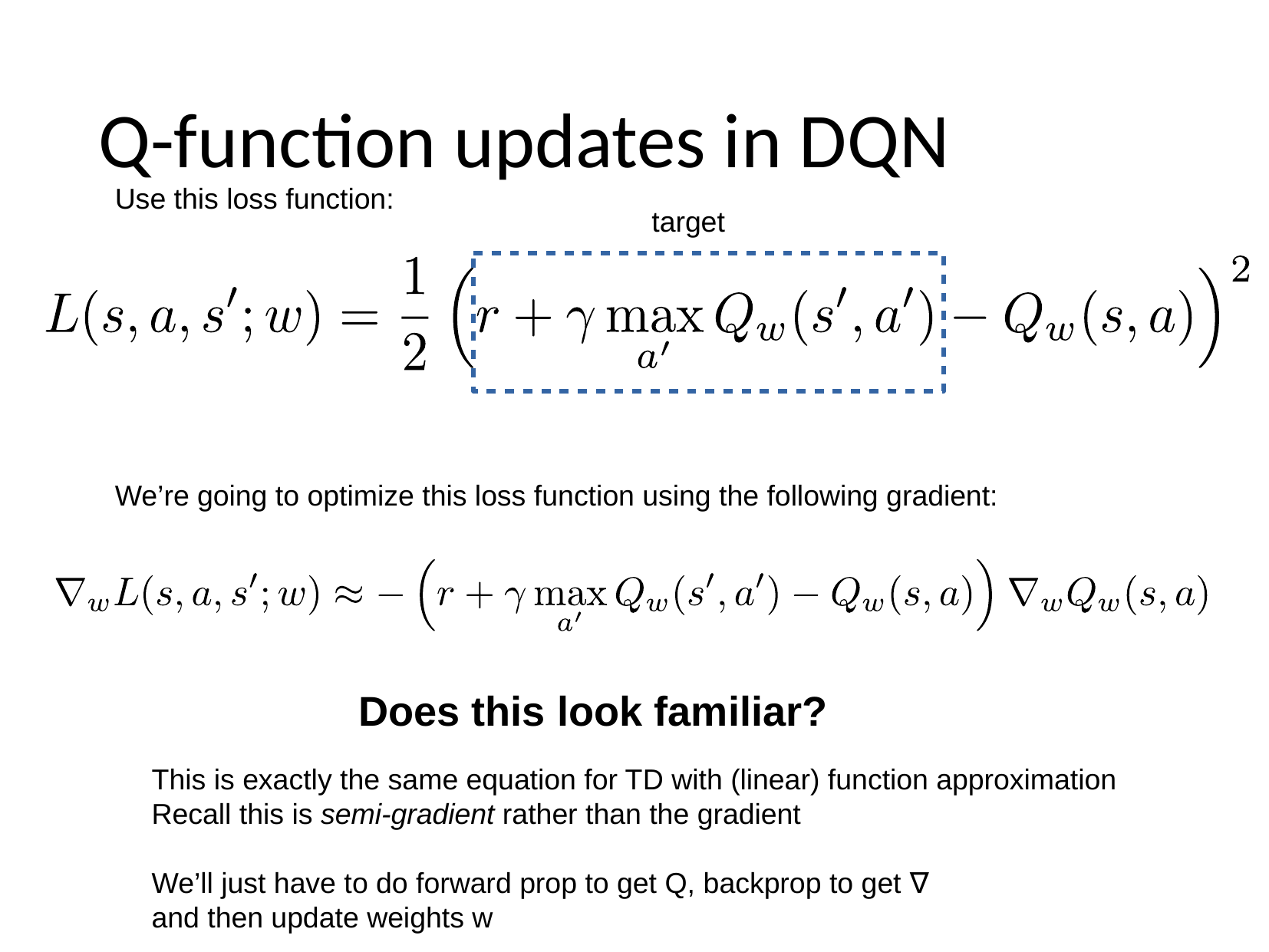

# Q-function updates in DQN
Use this loss function:
target

We’re going to optimize this loss function using the following gradient:

Does this look familiar?
This is exactly the same equation for TD with (linear) function approximation
Recall this is semi-gradient rather than the gradient

We’ll just have to do forward prop to get Q, backprop to get ∇
and then update weights w